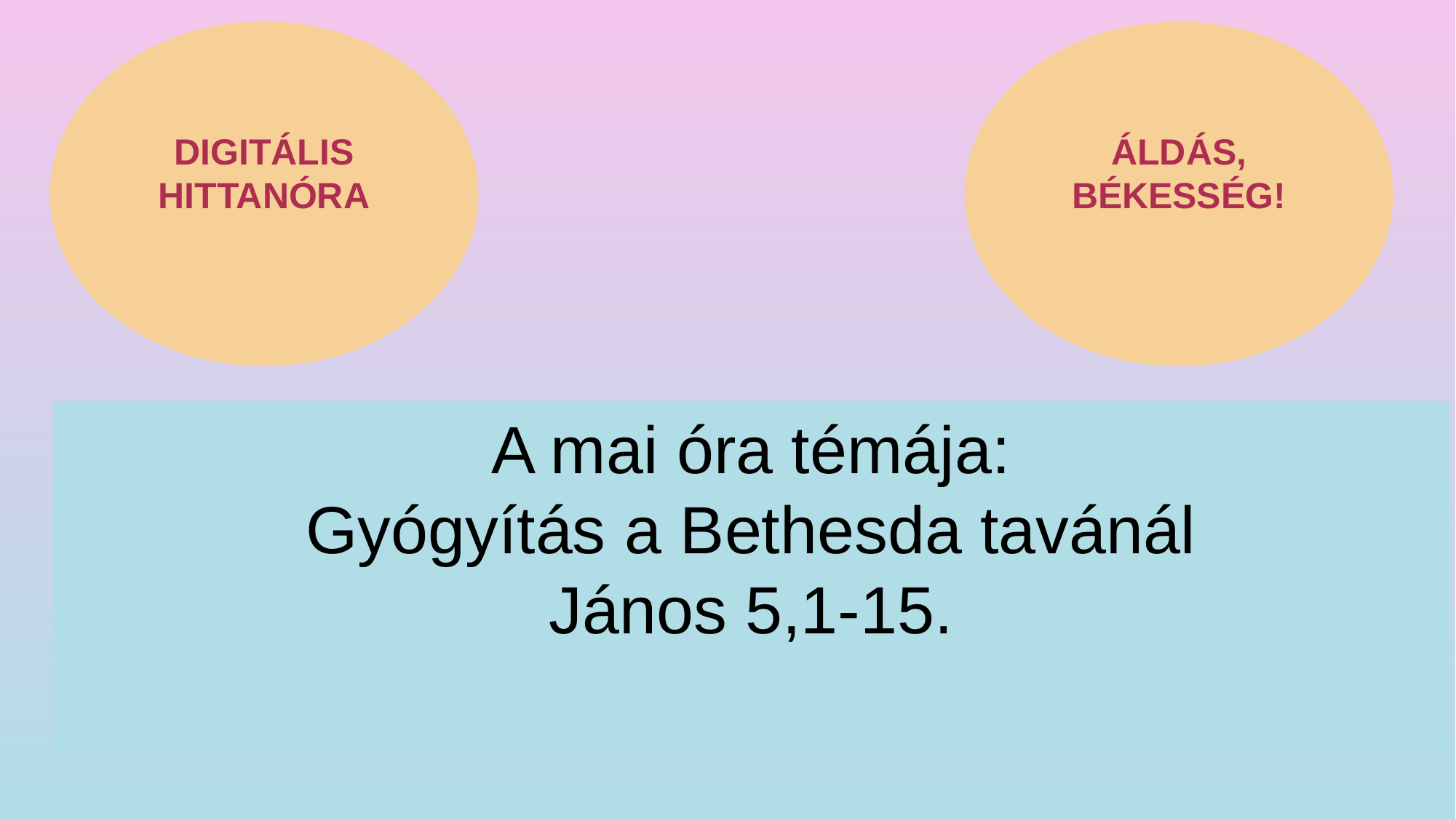

DIGITÁLIS HITTANÓRA

ÁLDÁS, BÉKESSÉG!

A mai óra témája:
Gyógyítás a Bethesda tavánál
János 5,1-15.